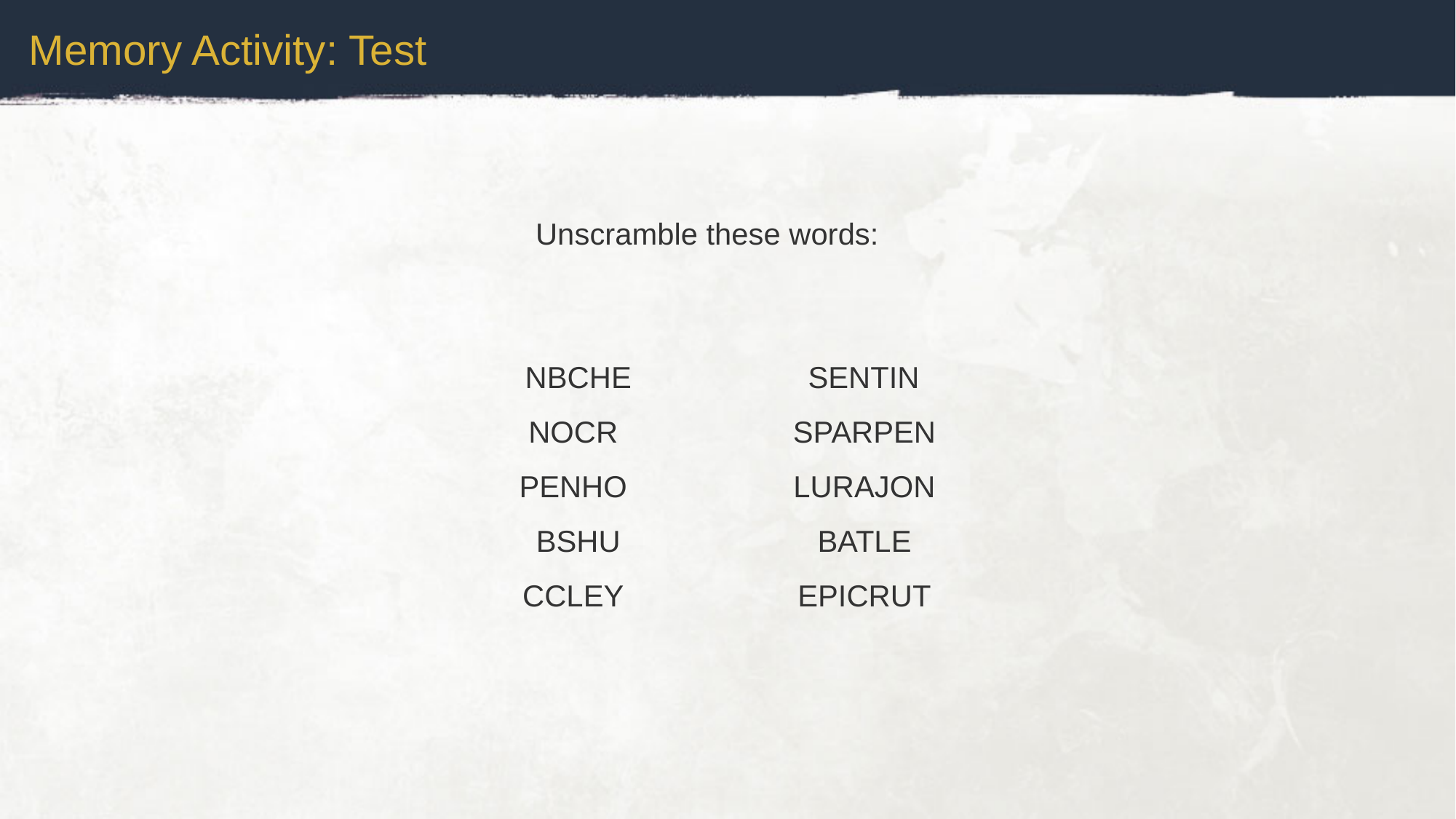

Memory Activity: Test
Unscramble these words:
NBCHE NOCR PENHO
BSHU CCLEY
SENTIN SPARPEN LURAJON BATLE EPICRUT